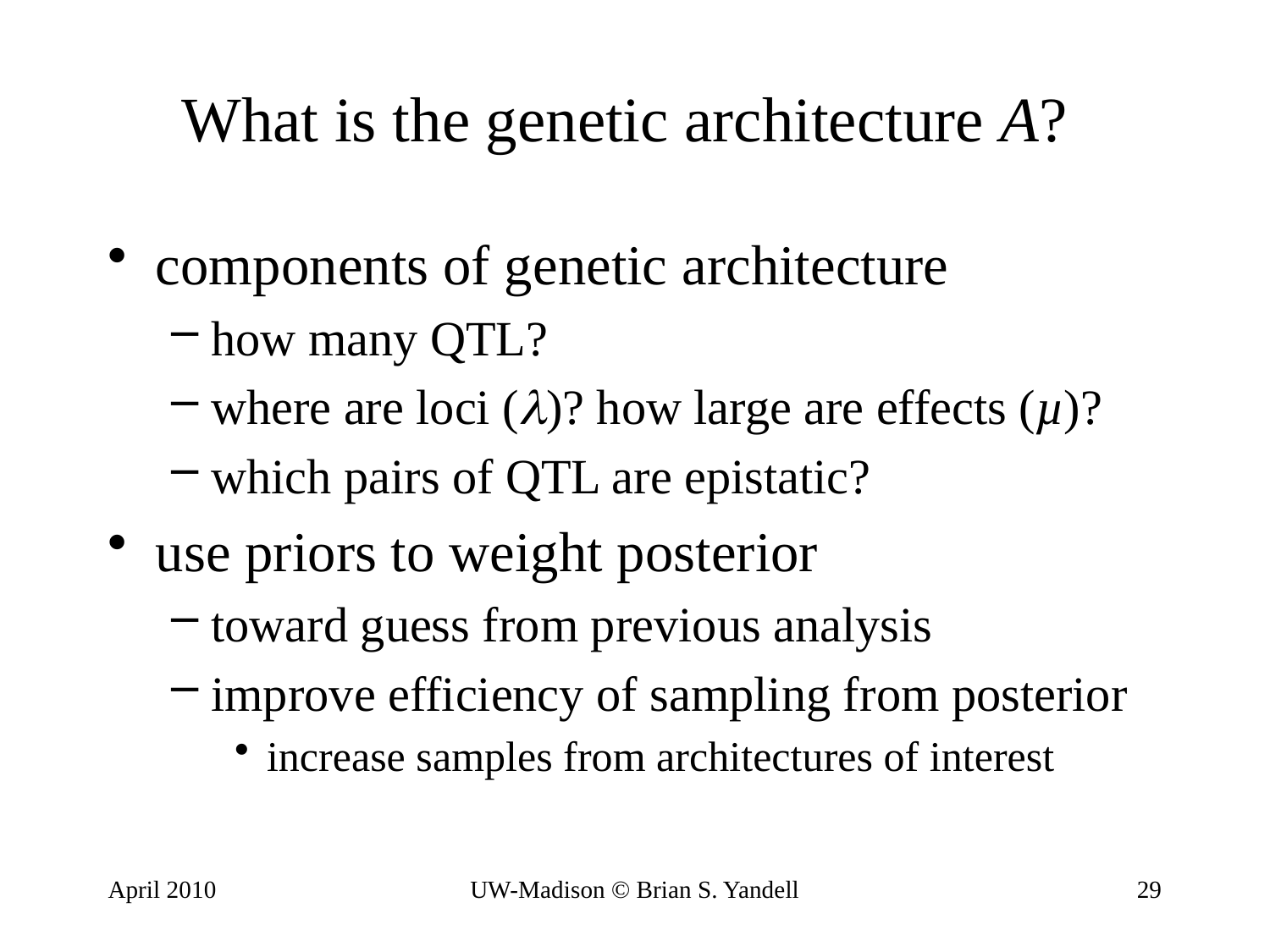

# What is the genetic architecture A?
components of genetic architecture
how many QTL?
where are loci (λ)? how large are effects (µ)?
which pairs of QTL are epistatic?
use priors to weight posterior
toward guess from previous analysis
improve efficiency of sampling from posterior
increase samples from architectures of interest
April 2010
UW-Madison © Brian S. Yandell
29